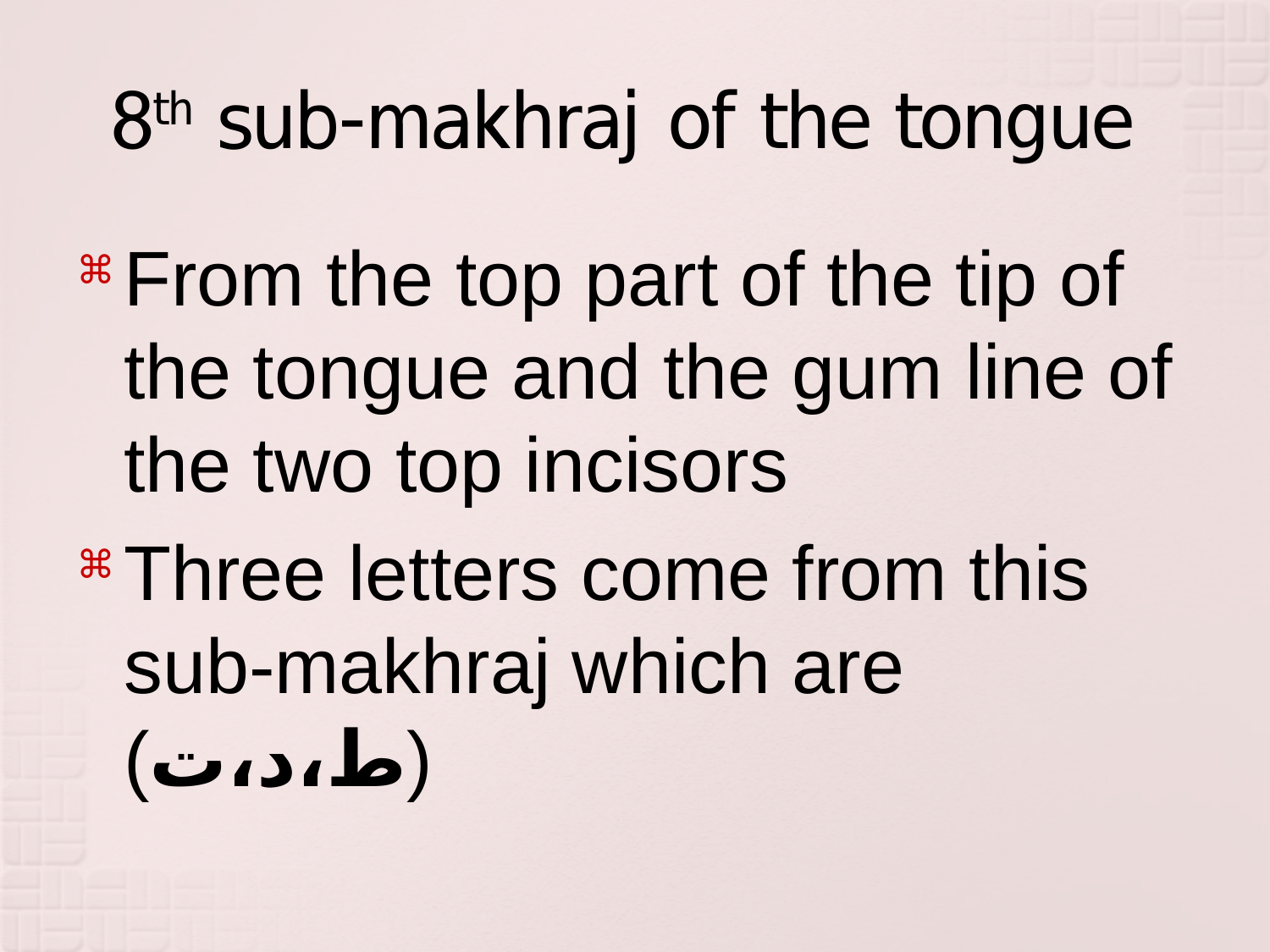

# 8th sub-makhraj of the tongue
From the top part of the tip of the tongue and the gum line of the two top incisors
Three letters come from this sub-makhraj which are (ط،د،ت)